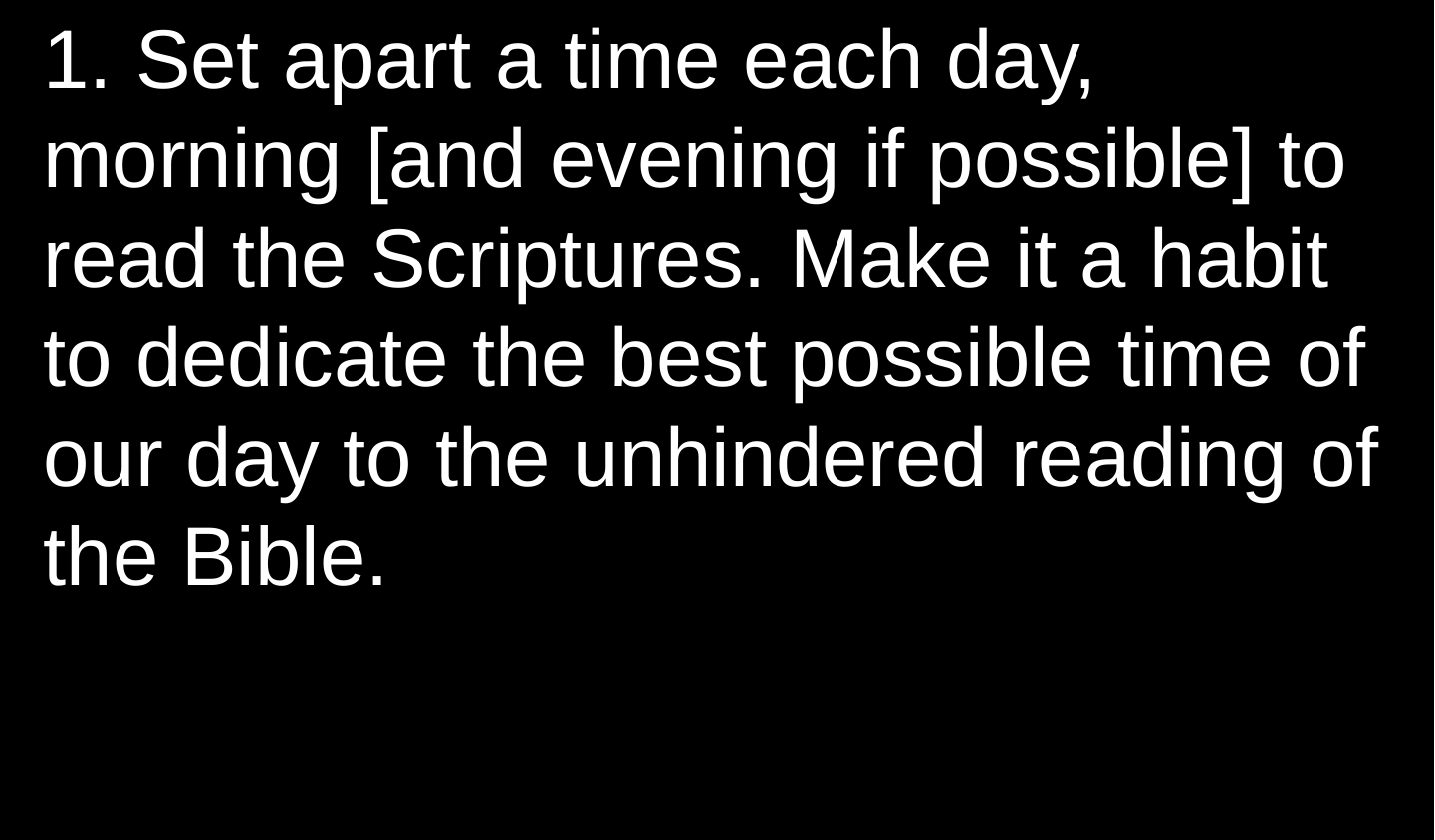

1. Set apart a time each day, morning [and evening if possible] to read the Scriptures. Make it a habit to dedicate the best possible time of our day to the unhindered reading of the Bible.